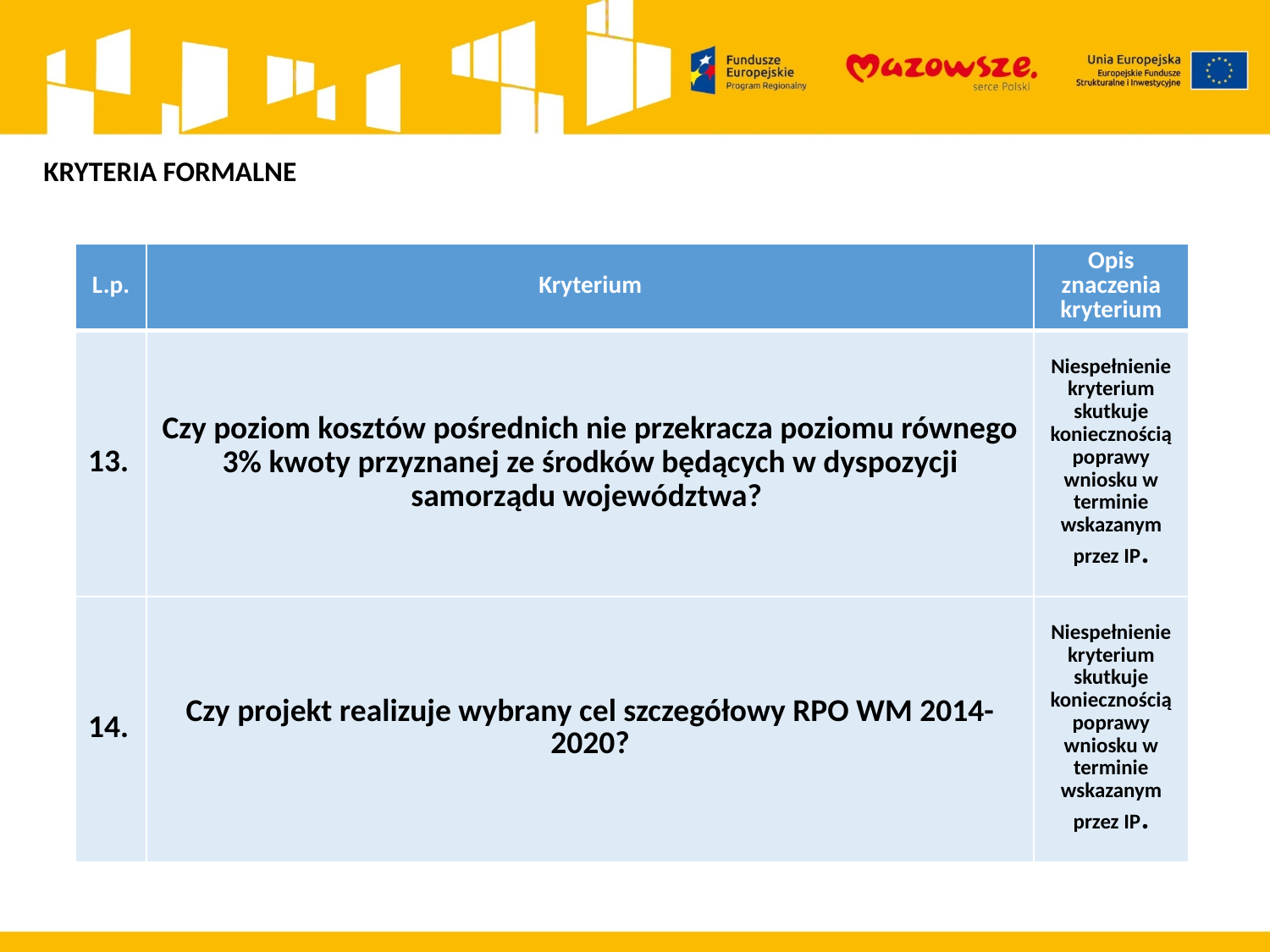

KRYTERIA FORMALNE
| L.p. | Kryterium | Opis znaczenia kryterium |
| --- | --- | --- |
| 13. | Czy poziom kosztów pośrednich nie przekracza poziomu równego 3% kwoty przyznanej ze środków będących w dyspozycji samorządu województwa? | Niespełnienie kryterium skutkuje koniecznością poprawy wniosku w terminie wskazanym przez IP. |
| 14. | Czy projekt realizuje wybrany cel szczegółowy RPO WM 2014-2020? | Niespełnienie kryterium skutkuje koniecznością poprawy wniosku w terminie wskazanym przez IP. |